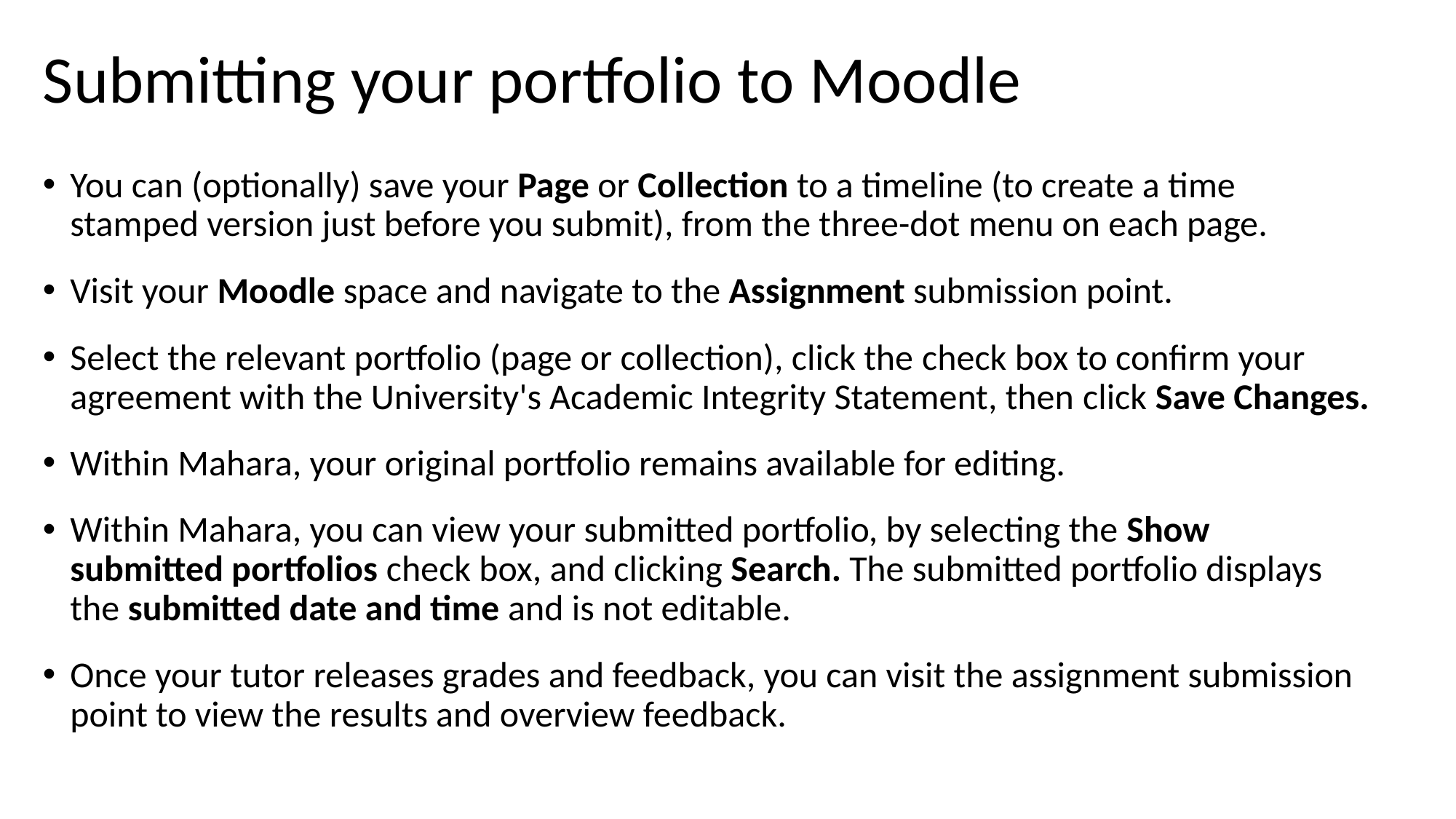

# Submitting your portfolio to Moodle
You can (optionally) save your Page or Collection to a timeline (to create a time stamped version just before you submit), from the three-dot menu on each page.
Visit your Moodle space and navigate to the Assignment submission point.
Select the relevant portfolio (page or collection), click the check box to confirm your agreement with the University's Academic Integrity Statement, then click Save Changes.
Within Mahara, your original portfolio remains available for editing.
Within Mahara, you can view your submitted portfolio, by selecting the Show submitted portfolios check box, and clicking Search. The submitted portfolio displays the submitted date and time and is not editable.
Once your tutor releases grades and feedback, you can visit the assignment submission point to view the results and overview feedback.